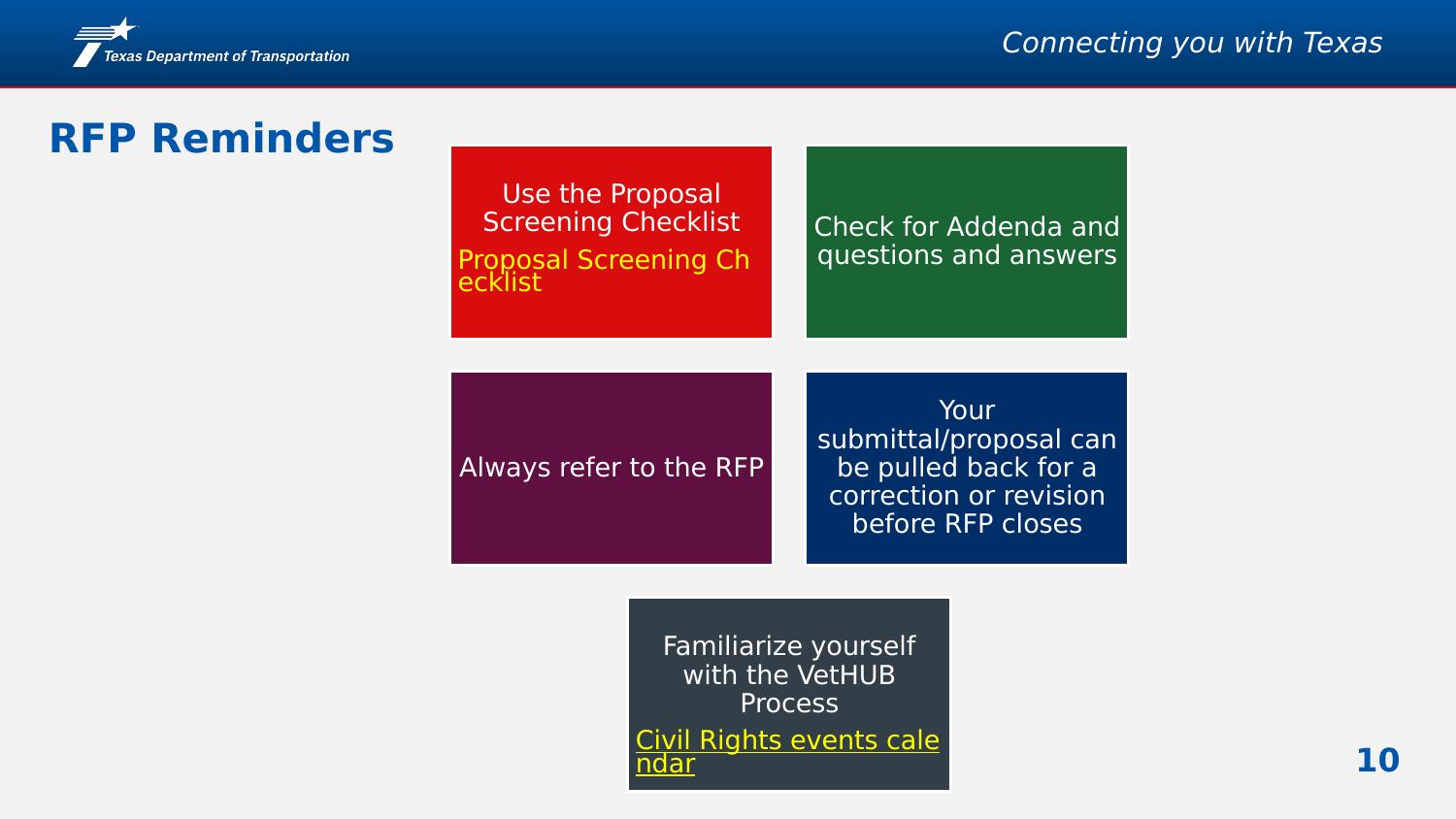

RFP Reminders
Use the Proposal Screening Checklist
Proposal Screening Checklist
Check for Addenda and questions and answers
Always refer to the RFP
Your submittal/proposal can be pulled back for a correction or revision before RFP closes
Familiarize yourself with the VetHUB Process
Civil Rights events calendar
10